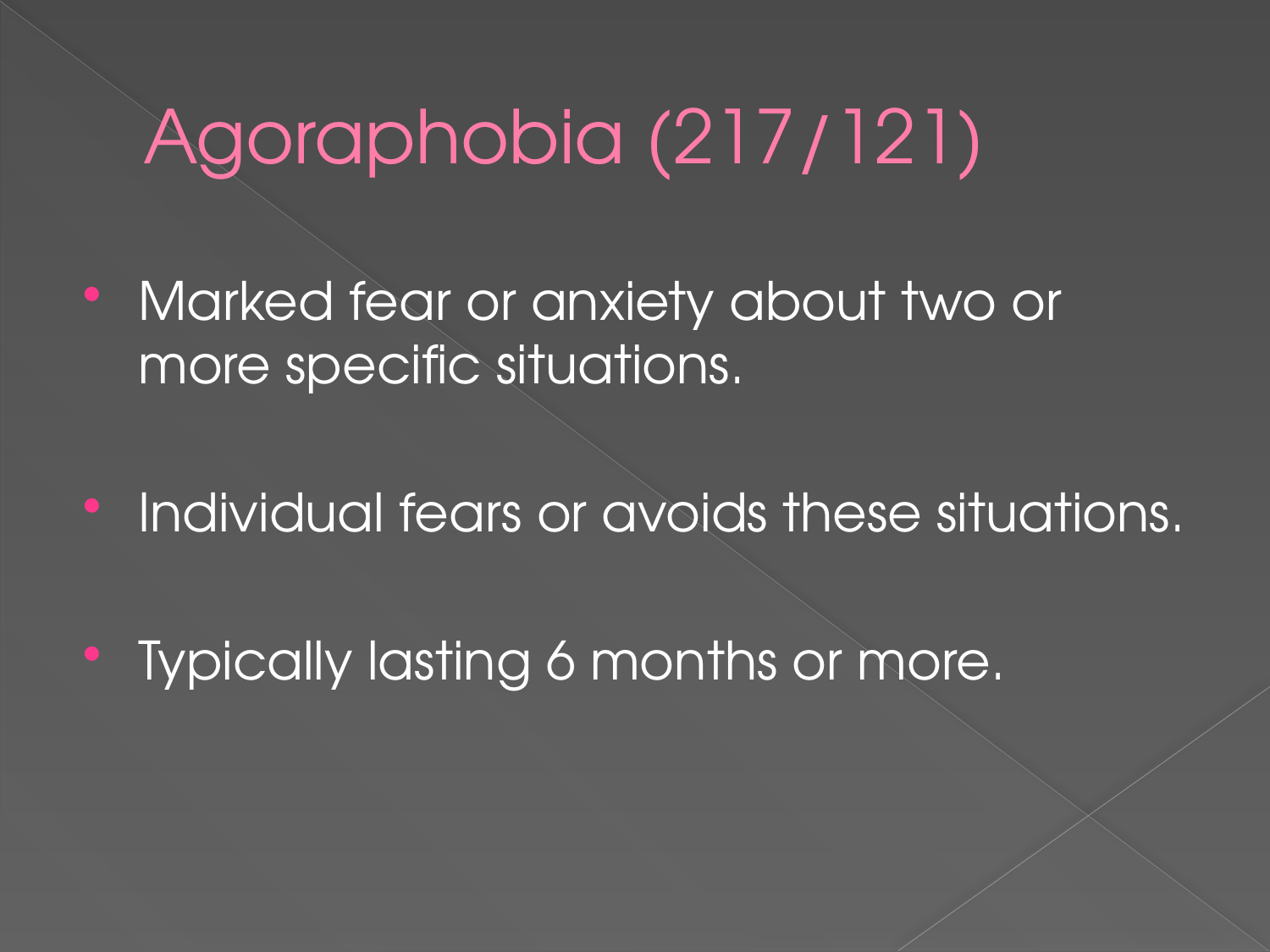

# Agoraphobia (217/121)
Marked fear or anxiety about two or more specific situations.

Individual fears or avoids these situations.

Typically lasting 6 months or more.